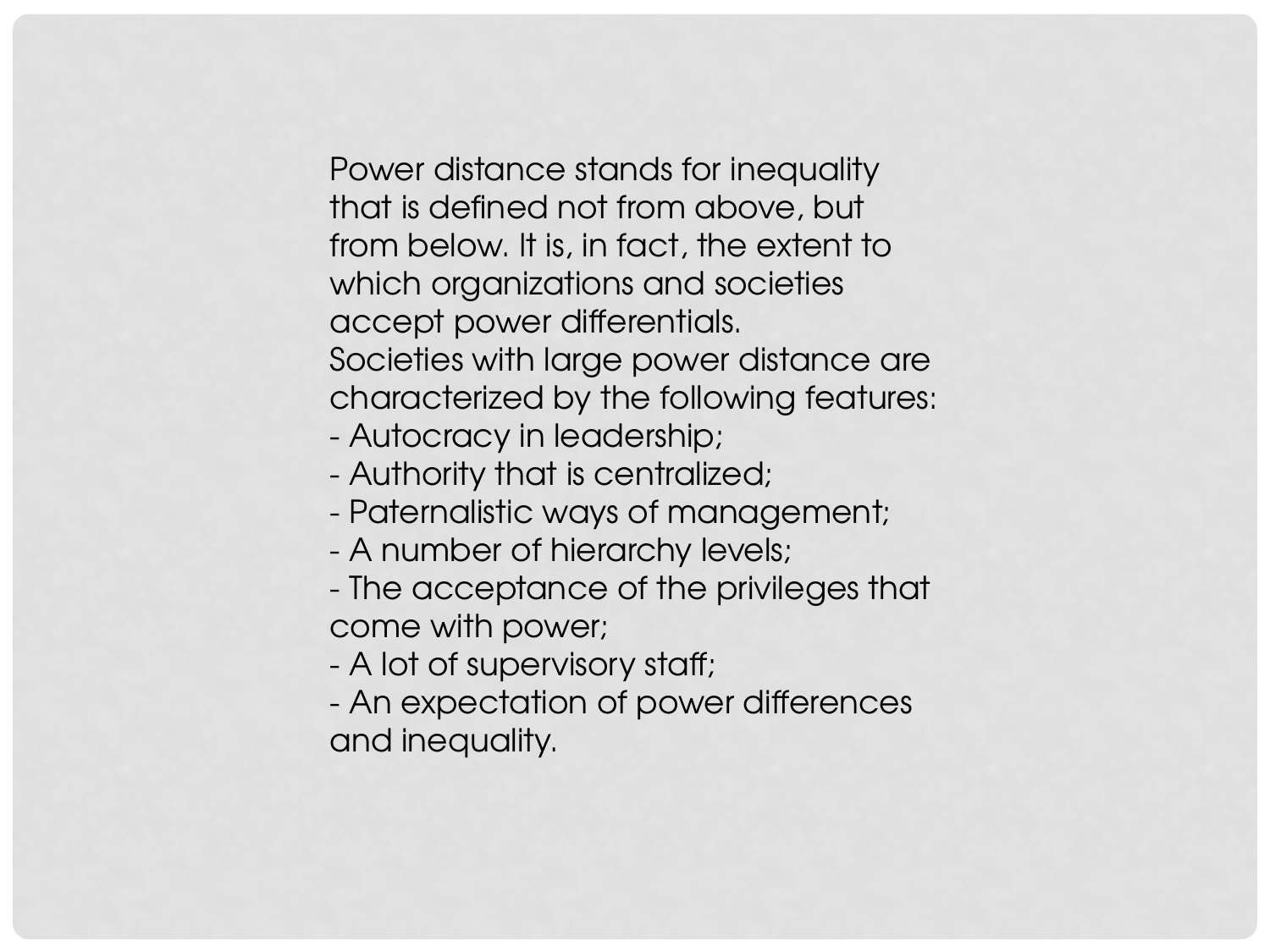

Power distance stands for inequality that is defined not from above, but from below. It is, in fact, the extent to which organizations and societies accept power differentials.
Societies with large power distance are characterized by the following features:
- Autocracy in leadership;
- Authority that is centralized;
- Paternalistic ways of management;
- A number of hierarchy levels;
- The acceptance of the privileges that come with power;
- A lot of supervisory staff;
- An expectation of power differences and inequality.